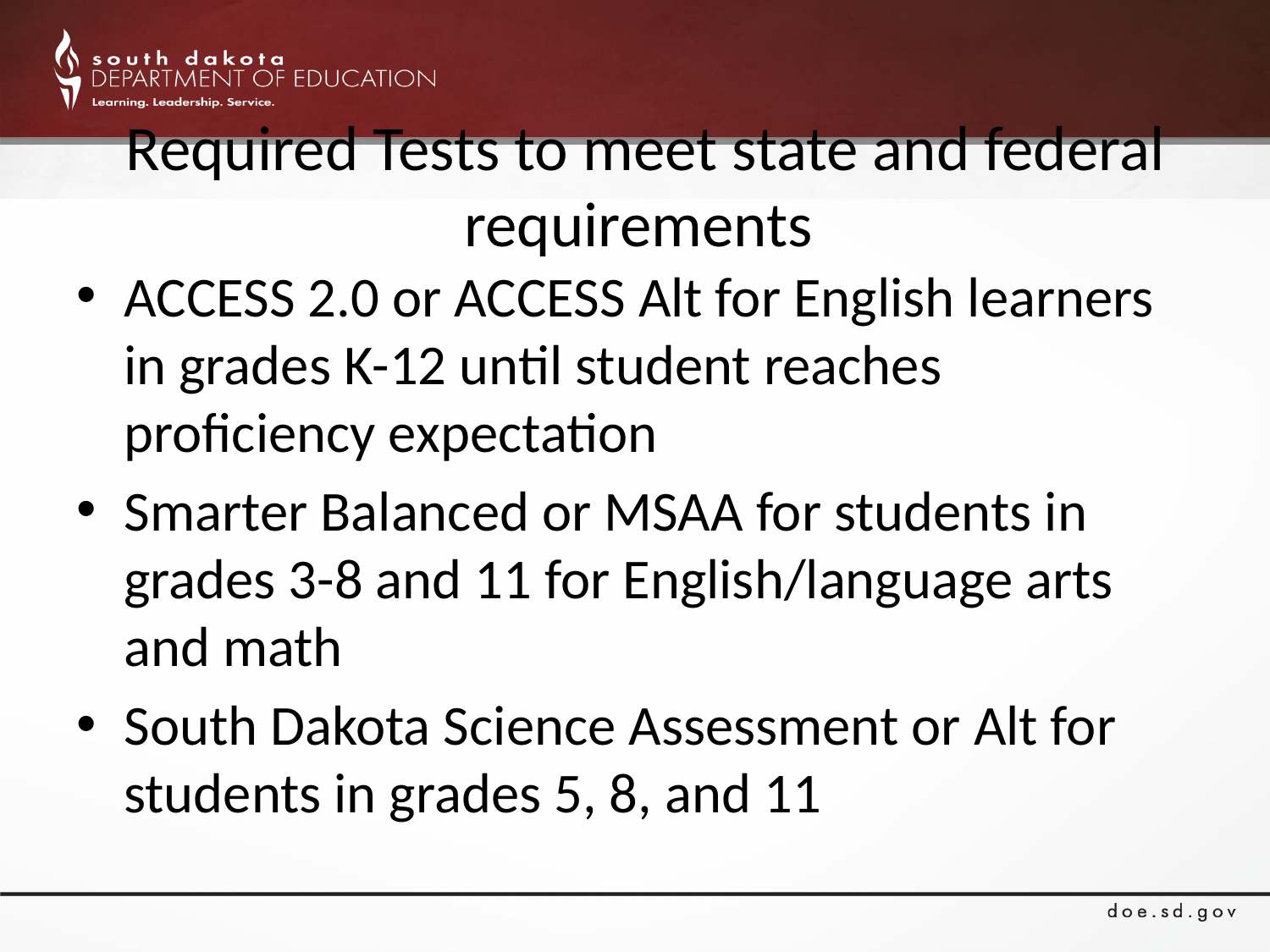

# Required Tests to meet state and federal requirements
ACCESS 2.0 or ACCESS Alt for English learners in grades K-12 until student reaches proficiency expectation
Smarter Balanced or MSAA for students in grades 3-8 and 11 for English/language arts and math
South Dakota Science Assessment or Alt for students in grades 5, 8, and 11